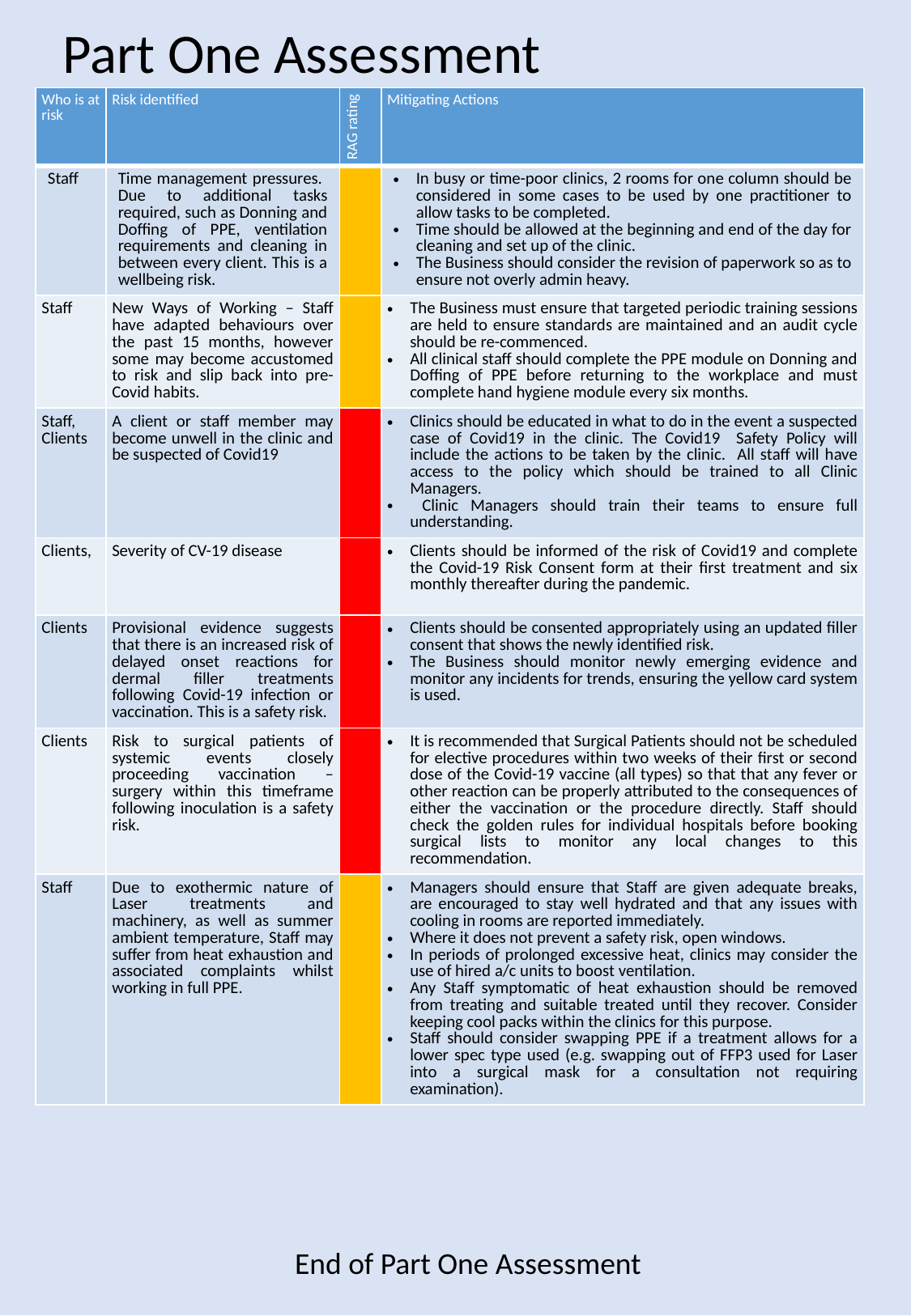

# Part One Assessment
| Who is at risk | Risk identified | RAG rating | Mitigating Actions |
| --- | --- | --- | --- |
| Staff | Time management pressures. Due to additional tasks required, such as Donning and Doffing of PPE, ventilation requirements and cleaning in between every client. This is a wellbeing risk. |  | In busy or time-poor clinics, 2 rooms for one column should be considered in some cases to be used by one practitioner to allow tasks to be completed. Time should be allowed at the beginning and end of the day for cleaning and set up of the clinic. The Business should consider the revision of paperwork so as to ensure not overly admin heavy. |
| Staff | New Ways of Working – Staff have adapted behaviours over the past 15 months, however some may become accustomed to risk and slip back into pre-Covid habits. |  | The Business must ensure that targeted periodic training sessions are held to ensure standards are maintained and an audit cycle should be re-commenced. All clinical staff should complete the PPE module on Donning and Doffing of PPE before returning to the workplace and must complete hand hygiene module every six months. |
| Staff, Clients | A client or staff member may become unwell in the clinic and be suspected of Covid19 |  | Clinics should be educated in what to do in the event a suspected case of Covid19 in the clinic. The Covid19 Safety Policy will include the actions to be taken by the clinic. All staff will have access to the policy which should be trained to all Clinic Managers. Clinic Managers should train their teams to ensure full understanding. |
| Clients, | Severity of CV-19 disease |  | Clients should be informed of the risk of Covid19 and complete the Covid-19 Risk Consent form at their first treatment and six monthly thereafter during the pandemic. |
| Clients | Provisional evidence suggests that there is an increased risk of delayed onset reactions for dermal filler treatments following Covid-19 infection or vaccination. This is a safety risk. |  | Clients should be consented appropriately using an updated filler consent that shows the newly identified risk. The Business should monitor newly emerging evidence and monitor any incidents for trends, ensuring the yellow card system is used. |
| Clients | Risk to surgical patients of systemic events closely proceeding vaccination – surgery within this timeframe following inoculation is a safety risk. |  | It is recommended that Surgical Patients should not be scheduled for elective procedures within two weeks of their first or second dose of the Covid-19 vaccine (all types) so that that any fever or other reaction can be properly attributed to the consequences of either the vaccination or the procedure directly. Staff should check the golden rules for individual hospitals before booking surgical lists to monitor any local changes to this recommendation. |
| Staff | Due to exothermic nature of Laser treatments and machinery, as well as summer ambient temperature, Staff may suffer from heat exhaustion and associated complaints whilst working in full PPE. |  | Managers should ensure that Staff are given adequate breaks, are encouraged to stay well hydrated and that any issues with cooling in rooms are reported immediately. Where it does not prevent a safety risk, open windows. In periods of prolonged excessive heat, clinics may consider the use of hired a/c units to boost ventilation. Any Staff symptomatic of heat exhaustion should be removed from treating and suitable treated until they recover. Consider keeping cool packs within the clinics for this purpose. Staff should consider swapping PPE if a treatment allows for a lower spec type used (e.g. swapping out of FFP3 used for Laser into a surgical mask for a consultation not requiring examination). |
End of Part One Assessment